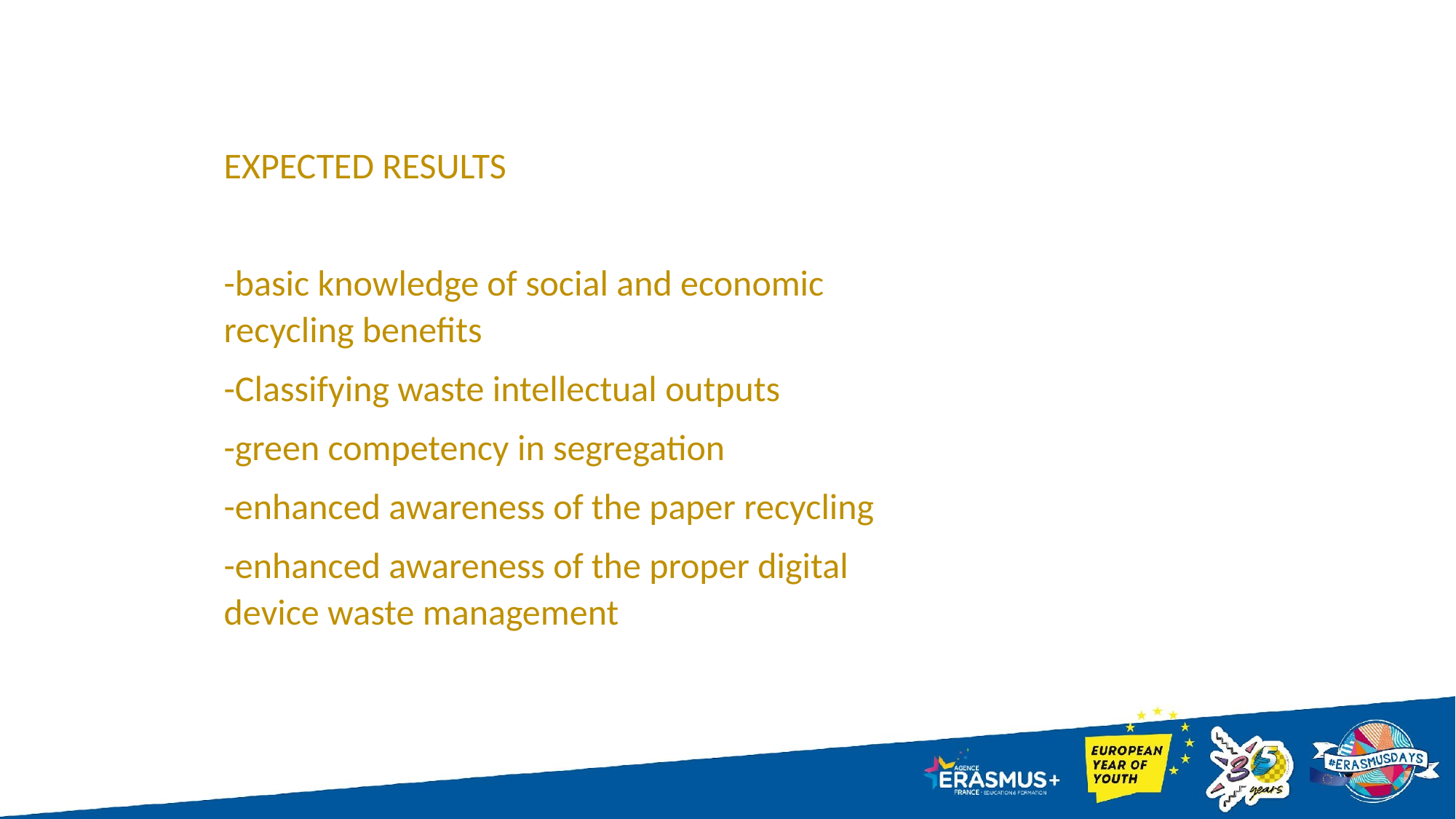

EXPECTED RESULTS

-basic knowledge of social and economic recycling benefits
-Classifying waste intellectual outputs
-green competency in segregation
-enhanced awareness of the paper recycling
-enhanced awareness of the proper digital device waste management